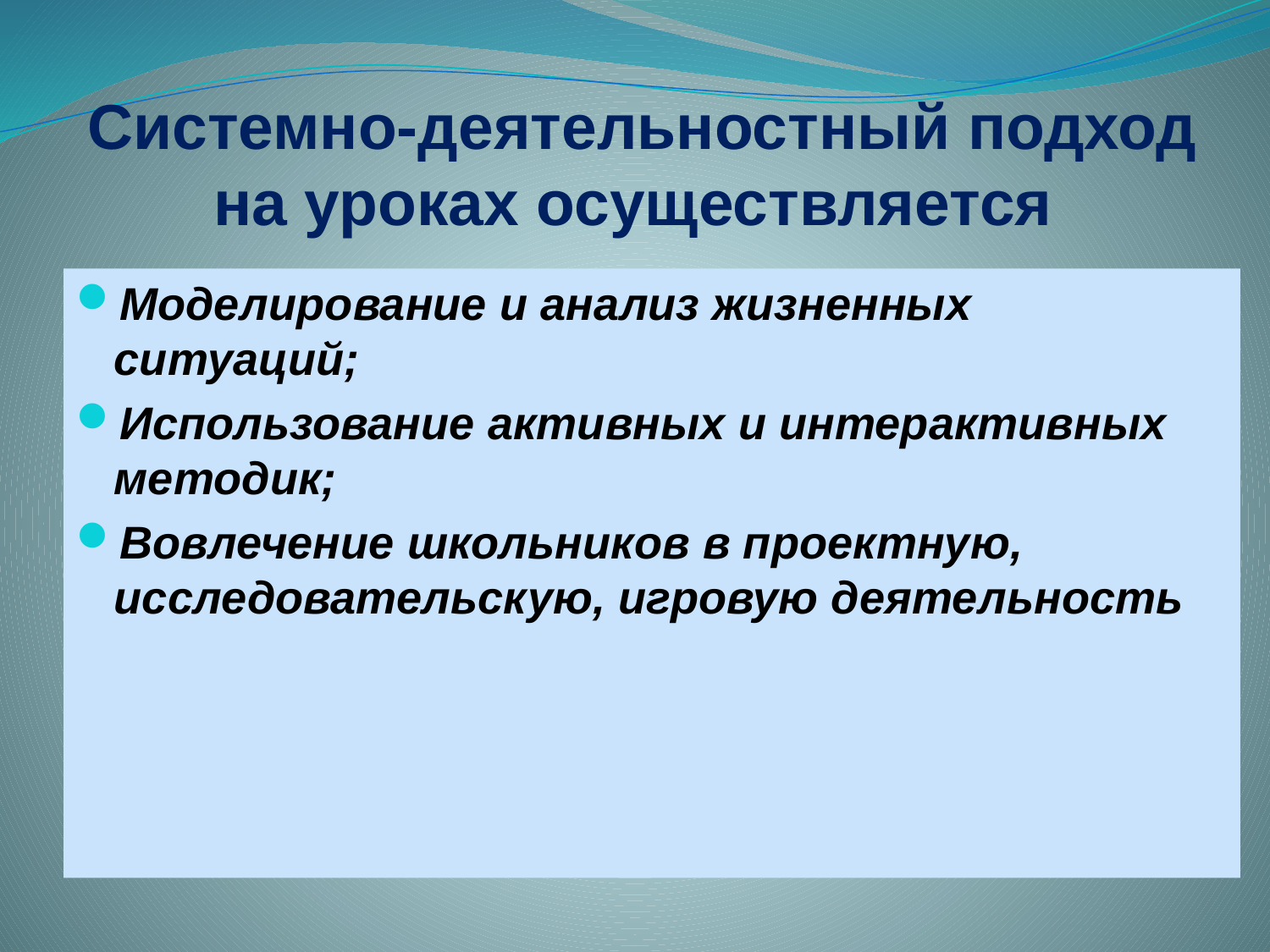

# Системно-деятельностный подход на уроках осуществляется
Моделирование и анализ жизненных ситуаций;
Использование активных и интерактивных методик;
Вовлечение школьников в проектную, исследовательскую, игровую деятельность